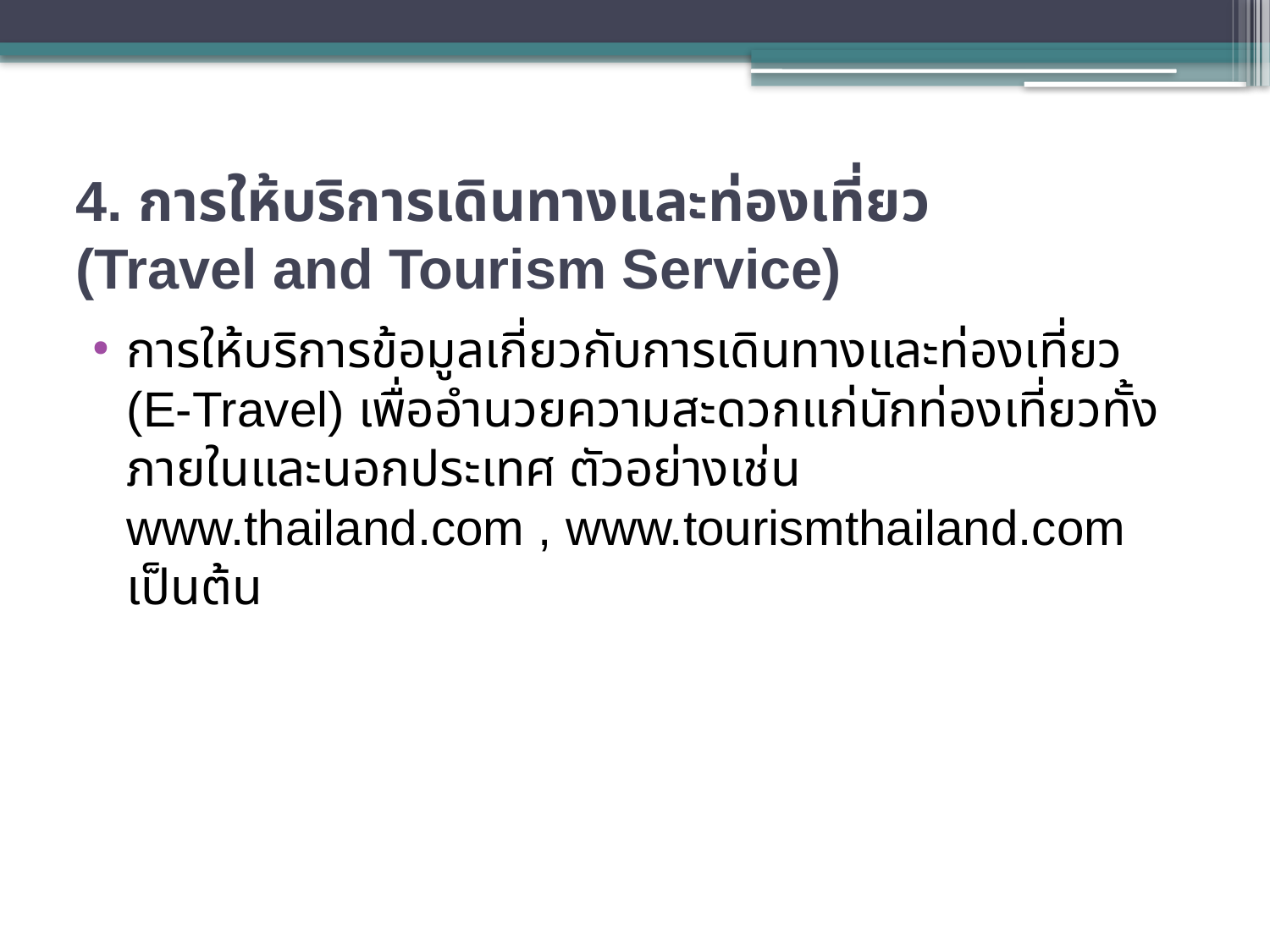

# 4. การให้บริการเดินทางและท่องเที่ยว (Travel and Tourism Service)
การให้บริการข้อมูลเกี่ยวกับการเดินทางและท่องเที่ยว (E-Travel) เพื่ออำนวยความสะดวกแก่นักท่องเที่ยวทั้งภายในและนอกประเทศ ตัวอย่างเช่น www.thailand.com , www.tourismthailand.com เป็นต้น